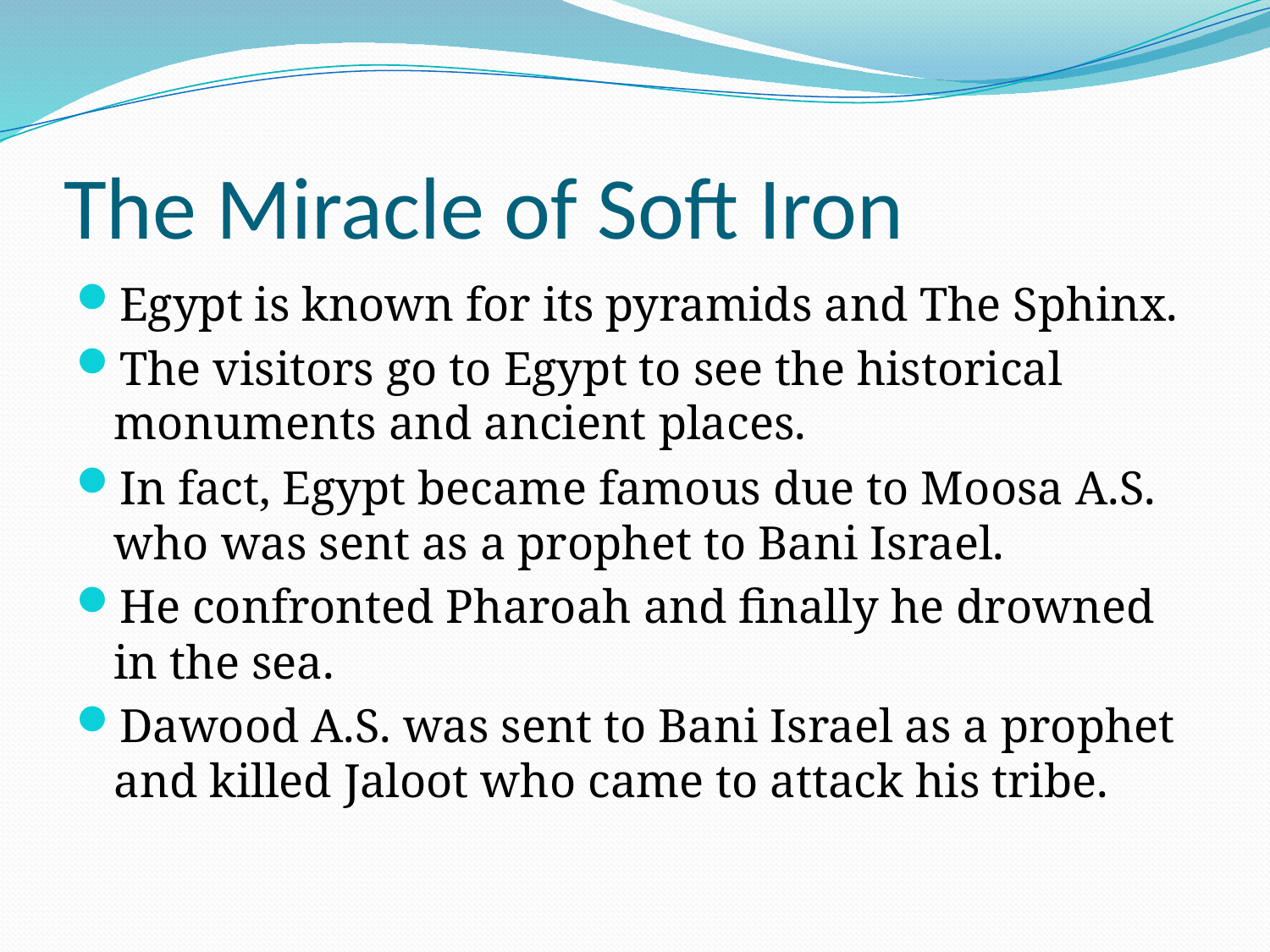

# The Miracle of Soft Iron
Egypt is known for its pyramids and The Sphinx.
The visitors go to Egypt to see the historical monuments and ancient places.
In fact, Egypt became famous due to Moosa A.S. who was sent as a prophet to Bani Israel.
He confronted Pharoah and finally he drowned in the sea.
Dawood A.S. was sent to Bani Israel as a prophet and killed Jaloot who came to attack his tribe.